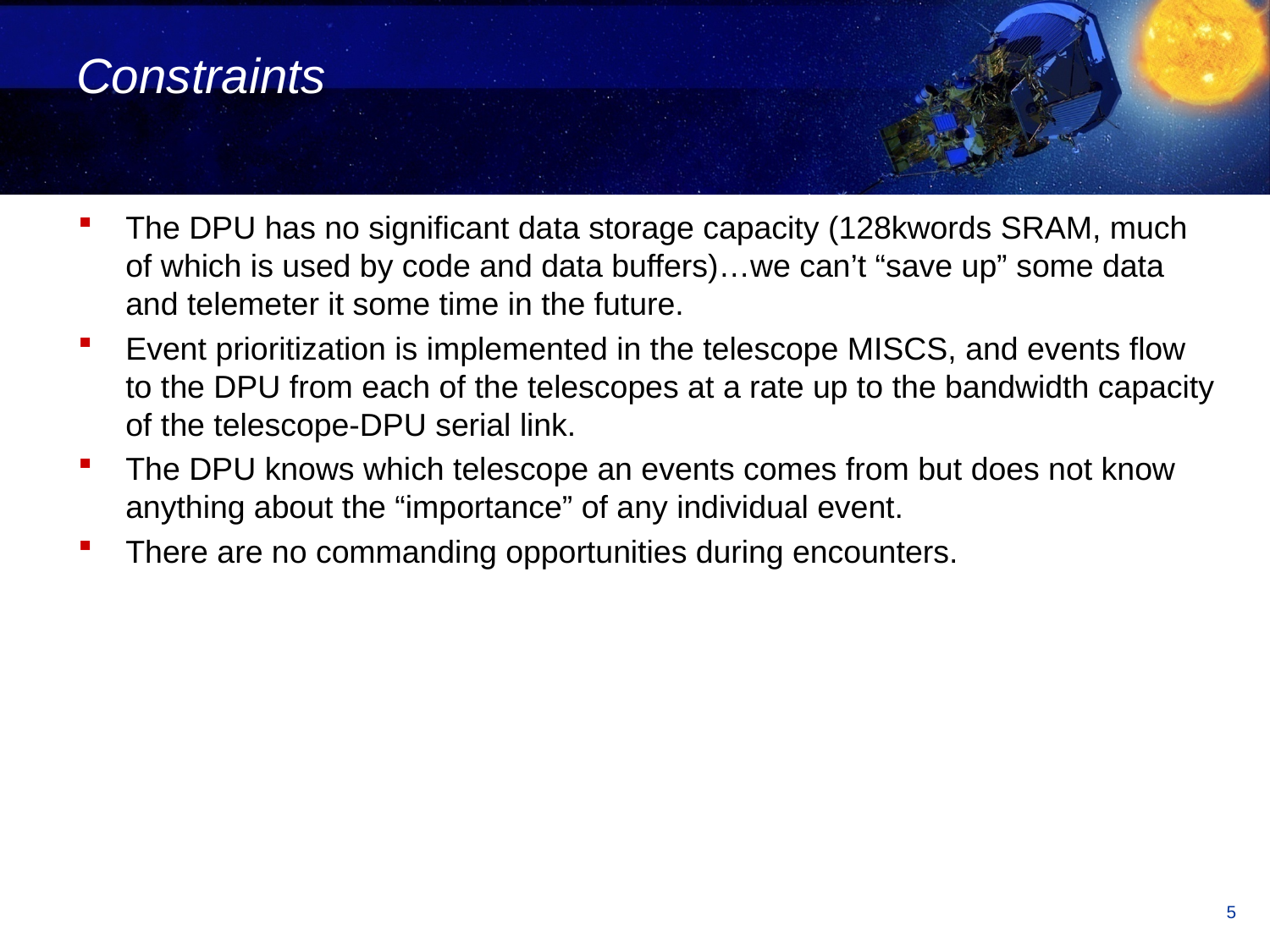

# Constraints
The DPU has no significant data storage capacity (128kwords SRAM, much of which is used by code and data buffers)…we can’t “save up” some data and telemeter it some time in the future.
Event prioritization is implemented in the telescope MISCS, and events flow to the DPU from each of the telescopes at a rate up to the bandwidth capacity of the telescope-DPU serial link.
The DPU knows which telescope an events comes from but does not know anything about the “importance” of any individual event.
There are no commanding opportunities during encounters.

5